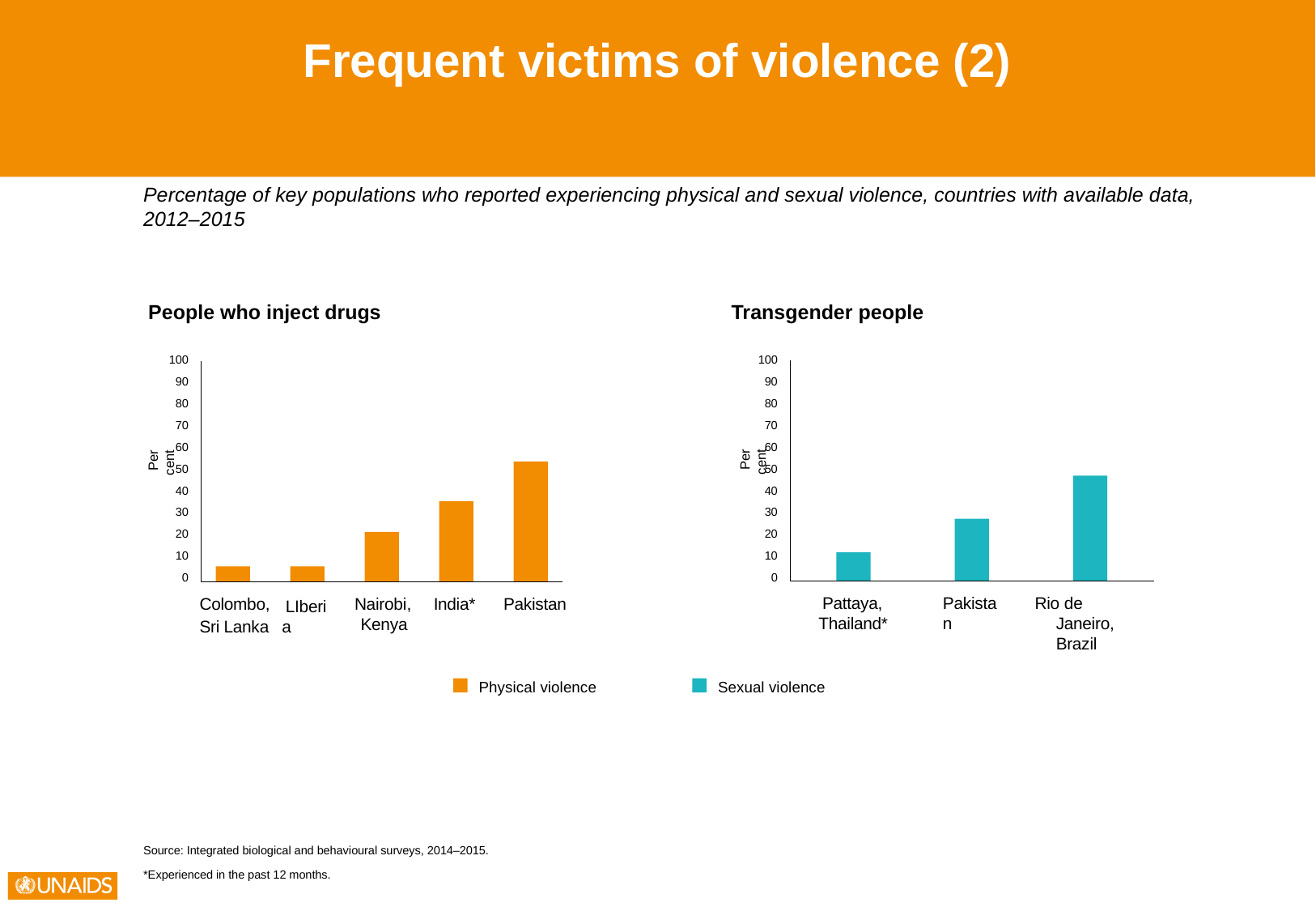

Frequent victims of violence (2)
Percentage of key populations who reported experiencing physical and sexual violence, countries with available data,
2012–2015
People who inject drugs
100
90
80
70
60
50
40
30
20
10
0

Per cent

Colombo,
Sri Lanka
Nairobi,  Kenya
India*
Pakistan
LIberia
Transgender people
100
90
80
70
60
50
40
30
20
10
0

Per cent

Pattaya,  Thailand*
Pakistan
Rio de Janeiro,  Brazil
Physical violence
Sexual violence

Source: Integrated biological and behavioural surveys, 2014–2015.
*Experienced in the past 12 months.